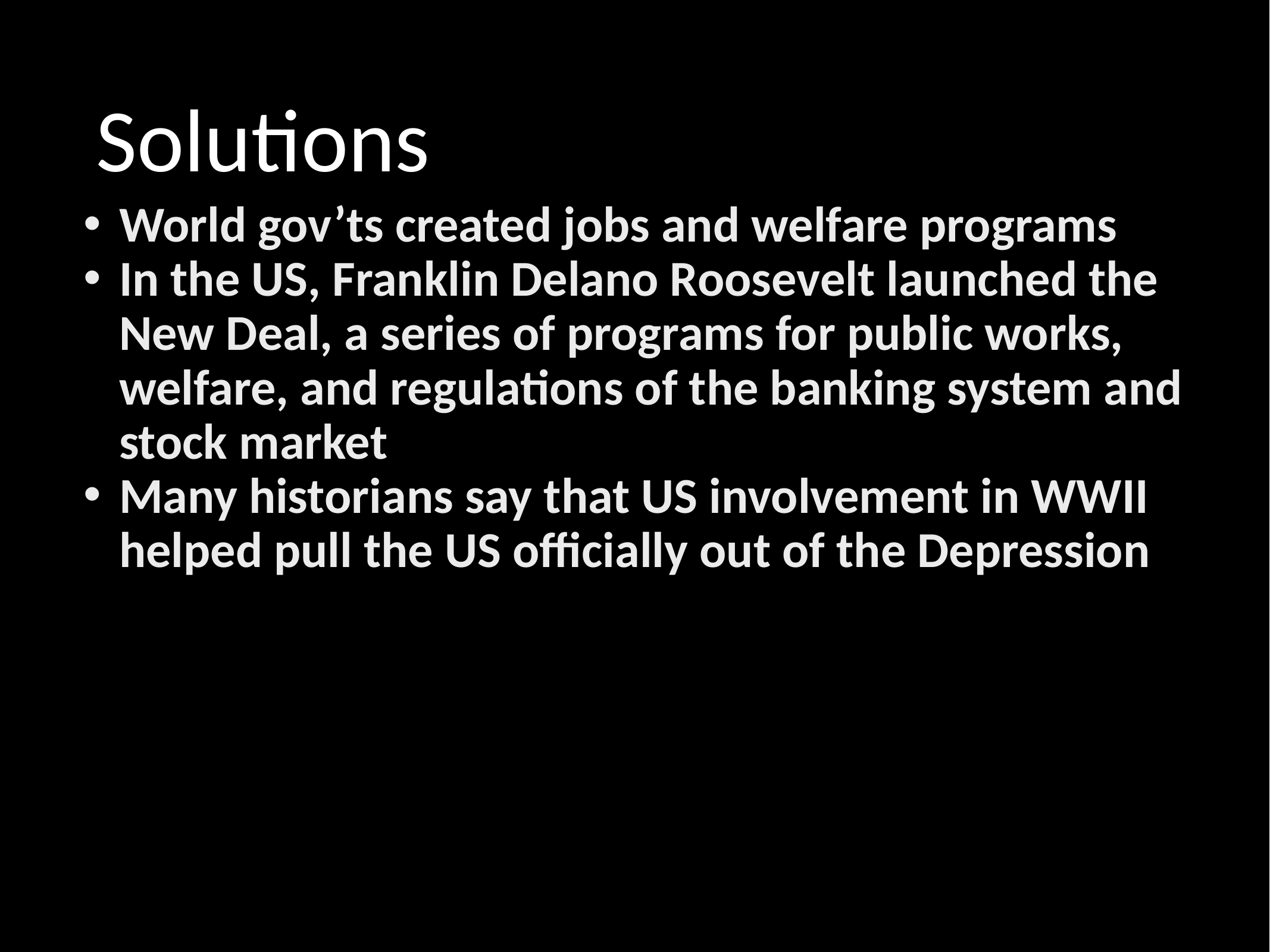

# Solutions
World gov’ts created jobs and welfare programs
In the US, Franklin Delano Roosevelt launched the New Deal, a series of programs for public works, welfare, and regulations of the banking system and stock market
Many historians say that US involvement in WWII helped pull the US officially out of the Depression